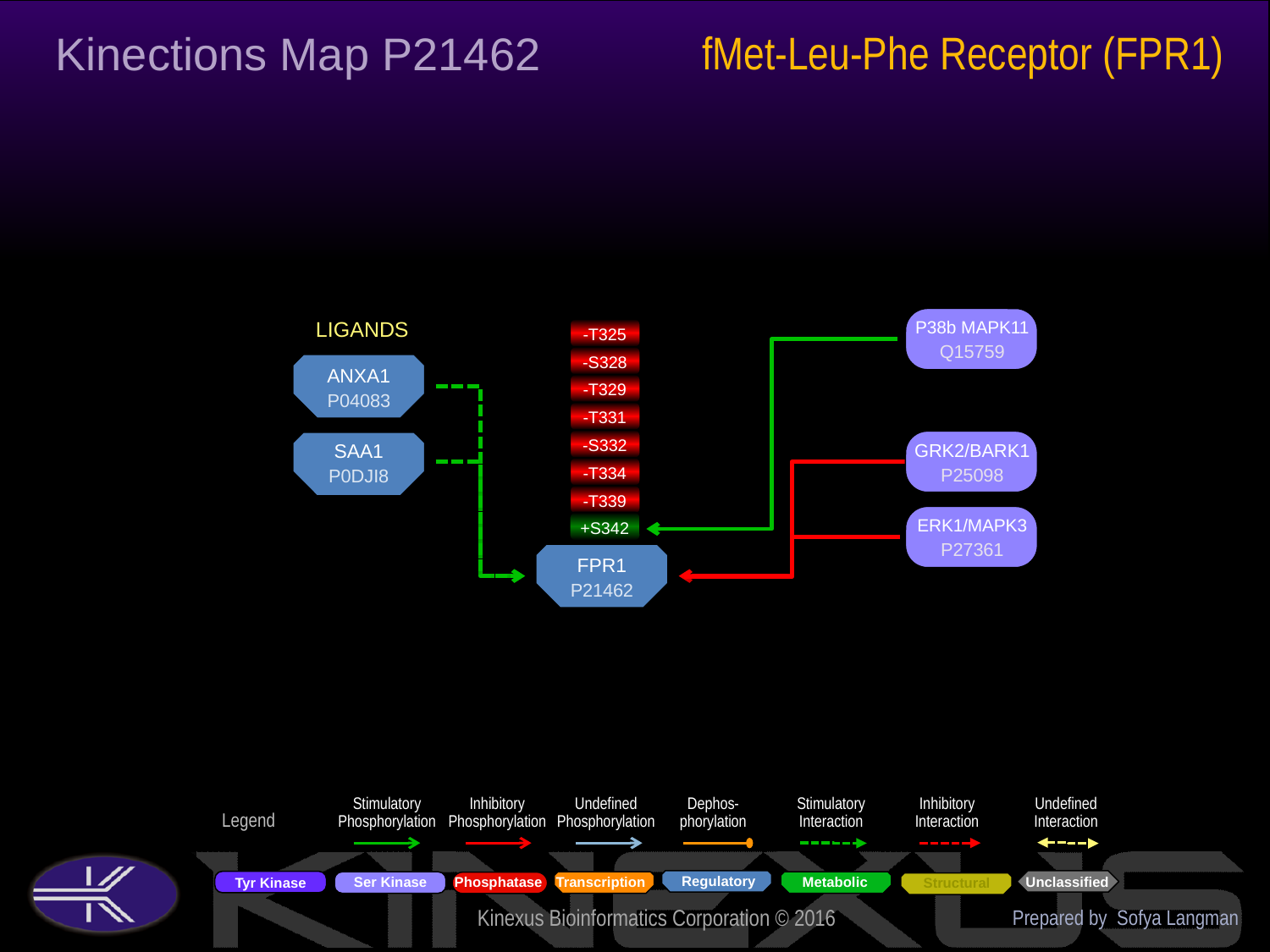

fMet-Leu-Phe Receptor (FPR1)
Kinections Map P21462
P38b MAPK11
Q15759

LIGANDS
-T325

-S328

ANXA1
P04083
-T329

-T331

-S332

SAA1
P0DJI8

GRK2/BARK1
P25098

-T334

-T339

ERK1/MAPK3
P27361

+S342

FPR1
P21462
Prepared by  Sofya Langman